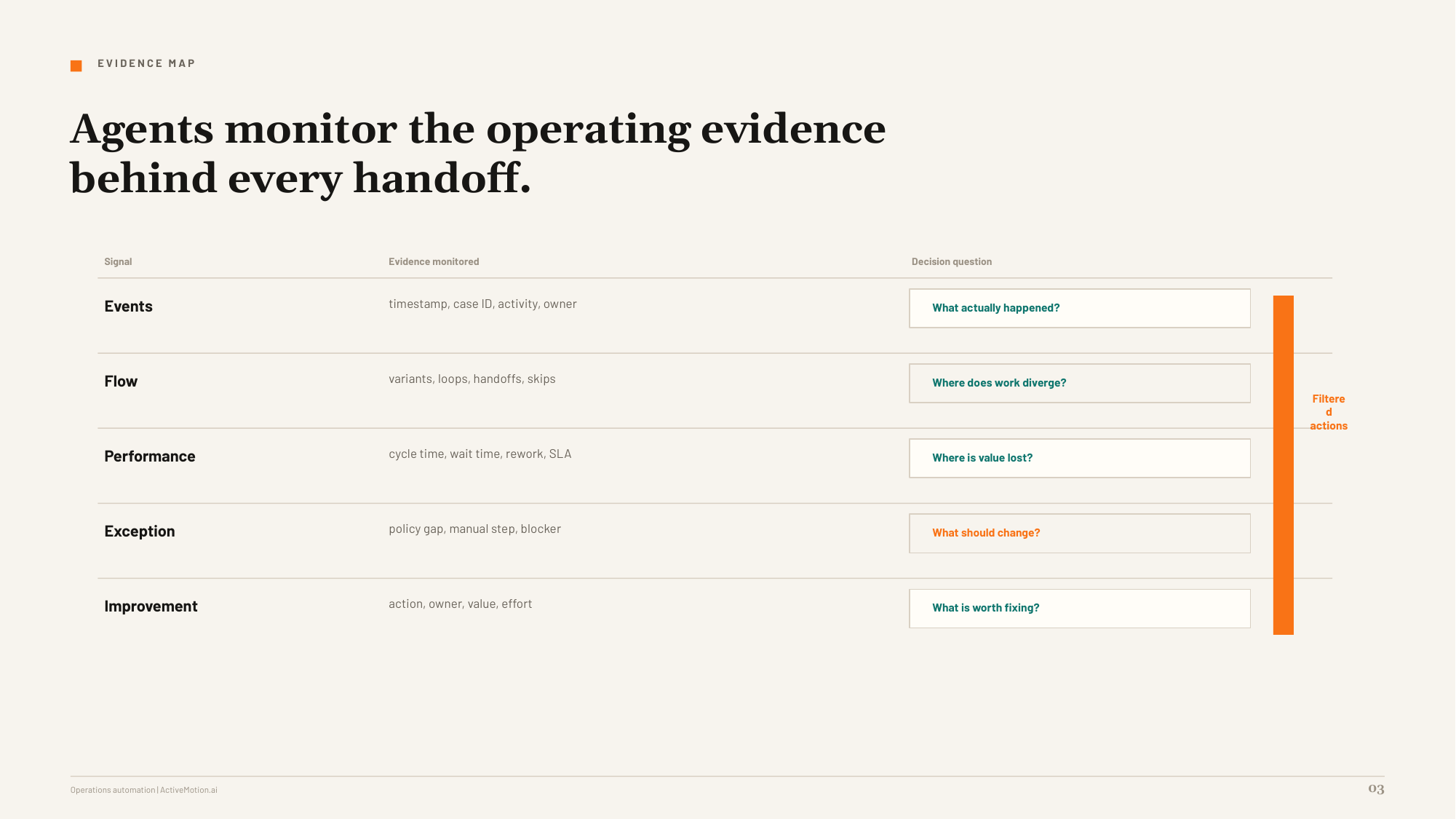

E V I D E N C E   M A P

Agents monitor the operating evidence behind every handoff.
Signal
Evidence monitored
Decision question

Events
timestamp, case ID, activity, owner

What actually happened?

Flow
variants, loops, handoffs, skips
Where does work diverge?
Filtered actions

Performance
cycle time, wait time, rework, SLA
Where is value lost?

Exception
policy gap, manual step, blocker
What should change?

Improvement
action, owner, value, effort
What is worth fixing?

03
Operations automation | ActiveMotion.ai